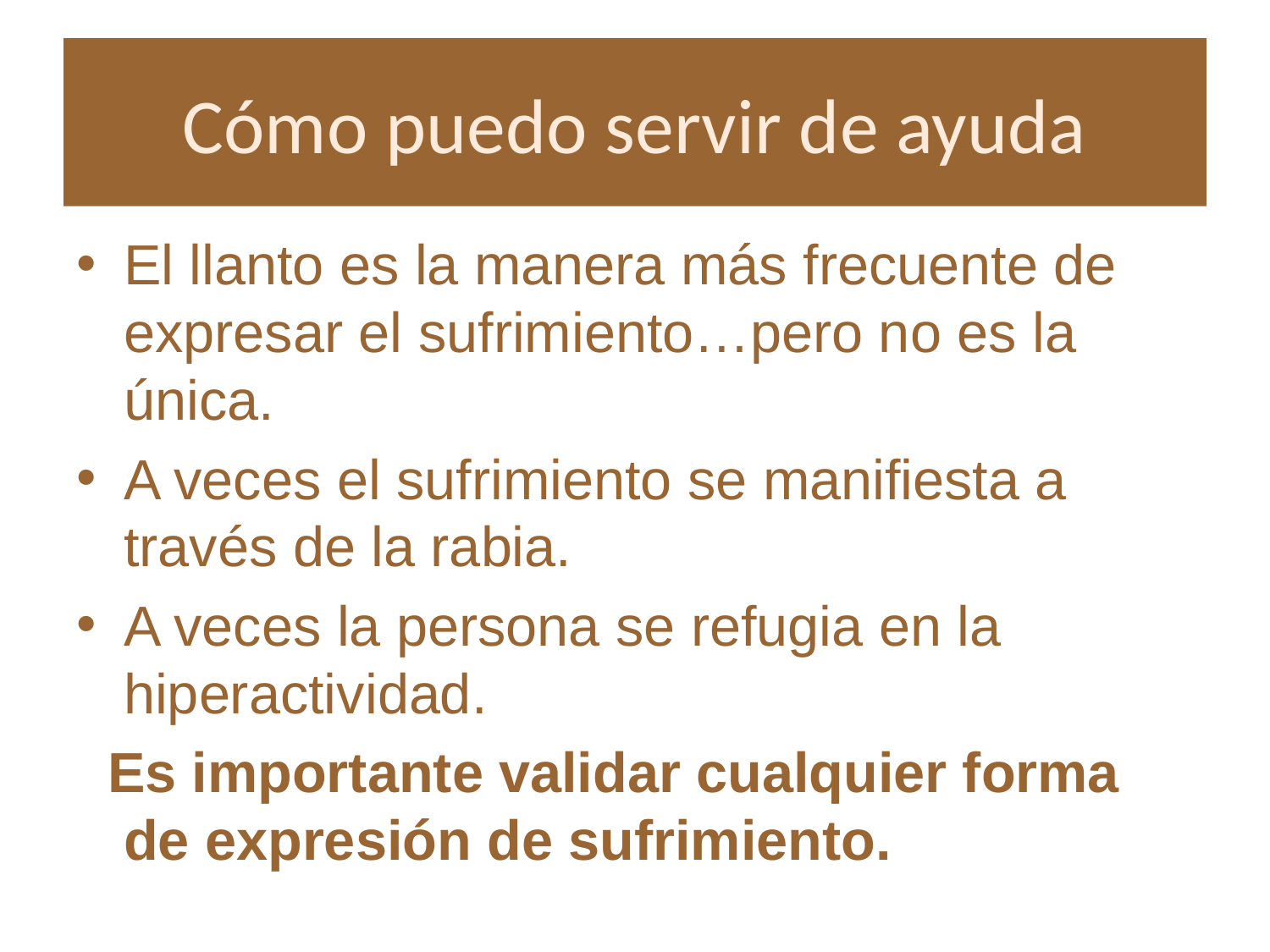

# Cómo puedo servir de ayuda
El llanto es la manera más frecuente de expresar el sufrimiento…pero no es la única.
A veces el sufrimiento se manifiesta a través de la rabia.
A veces la persona se refugia en la hiperactividad.
  Es importante validar cualquier forma de expresión de sufrimiento.